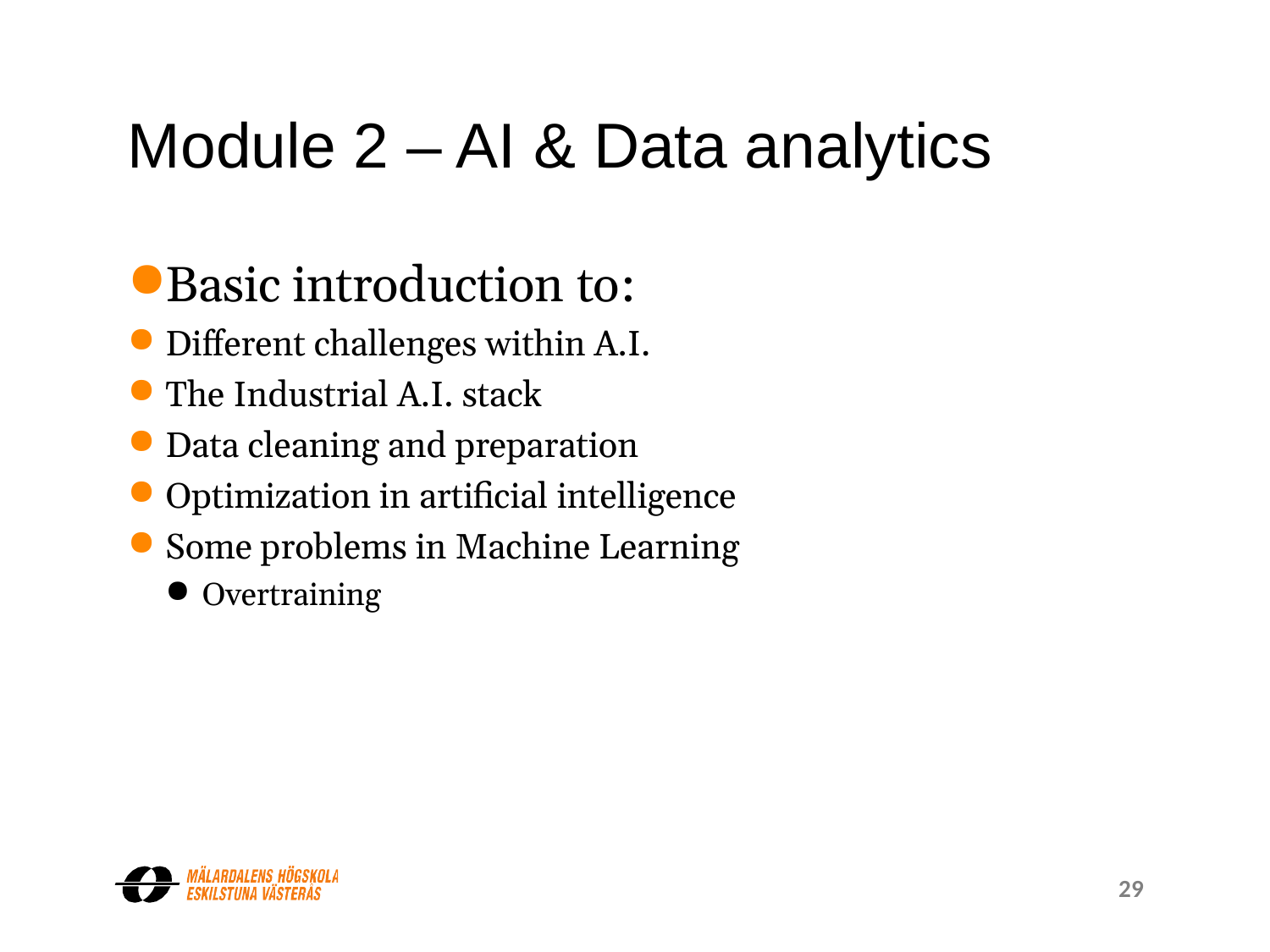

# Module 2 – AI & Data analytics
Basic introduction to:
Different challenges within A.I.
The Industrial A.I. stack
Data cleaning and preparation
Optimization in artificial intelligence
Some problems in Machine Learning
Overtraining
29